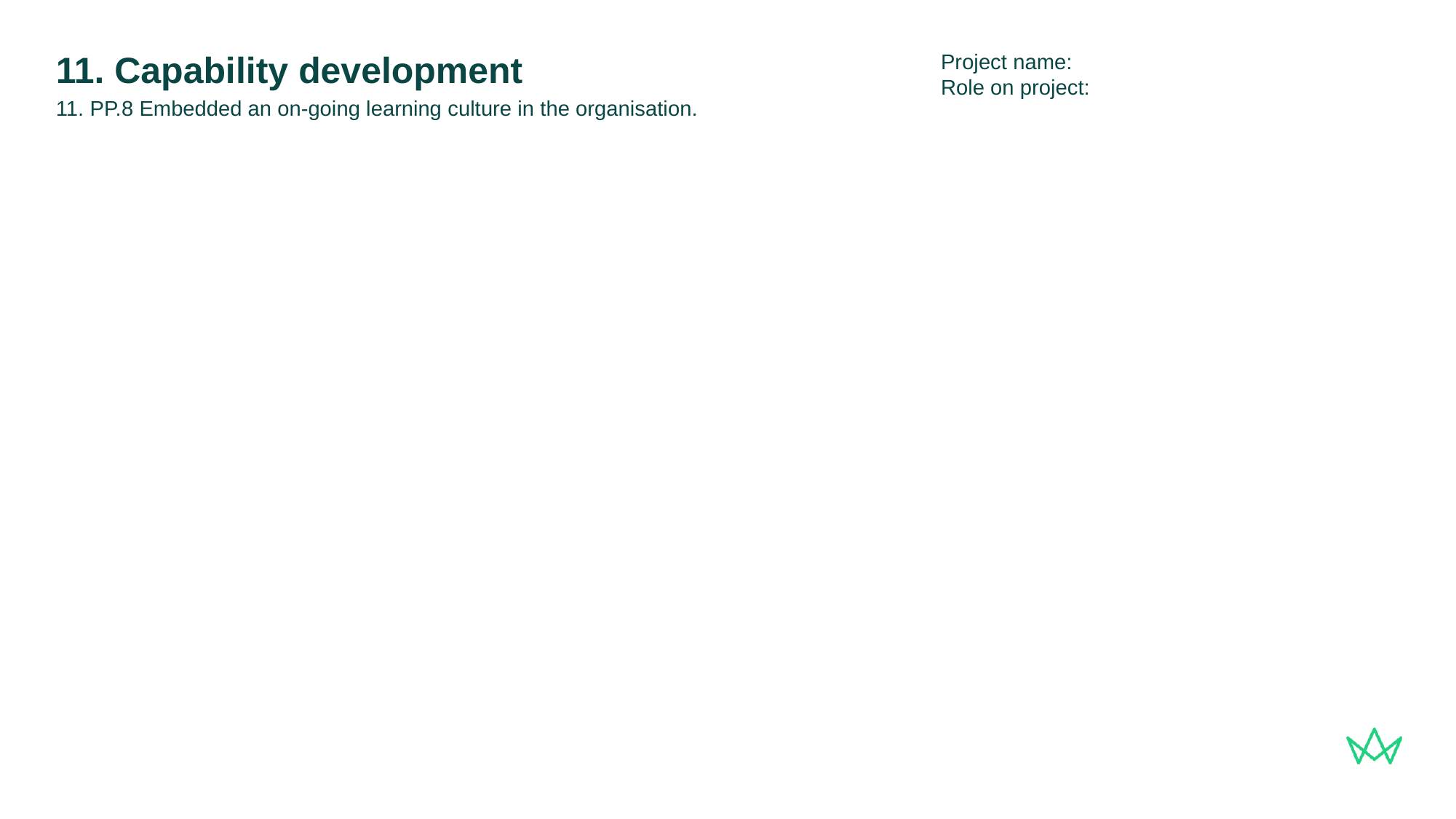

Project name:
Role on project:
# 11. Capability development
11. PP.8 Embedded an on-going learning culture in the organisation.